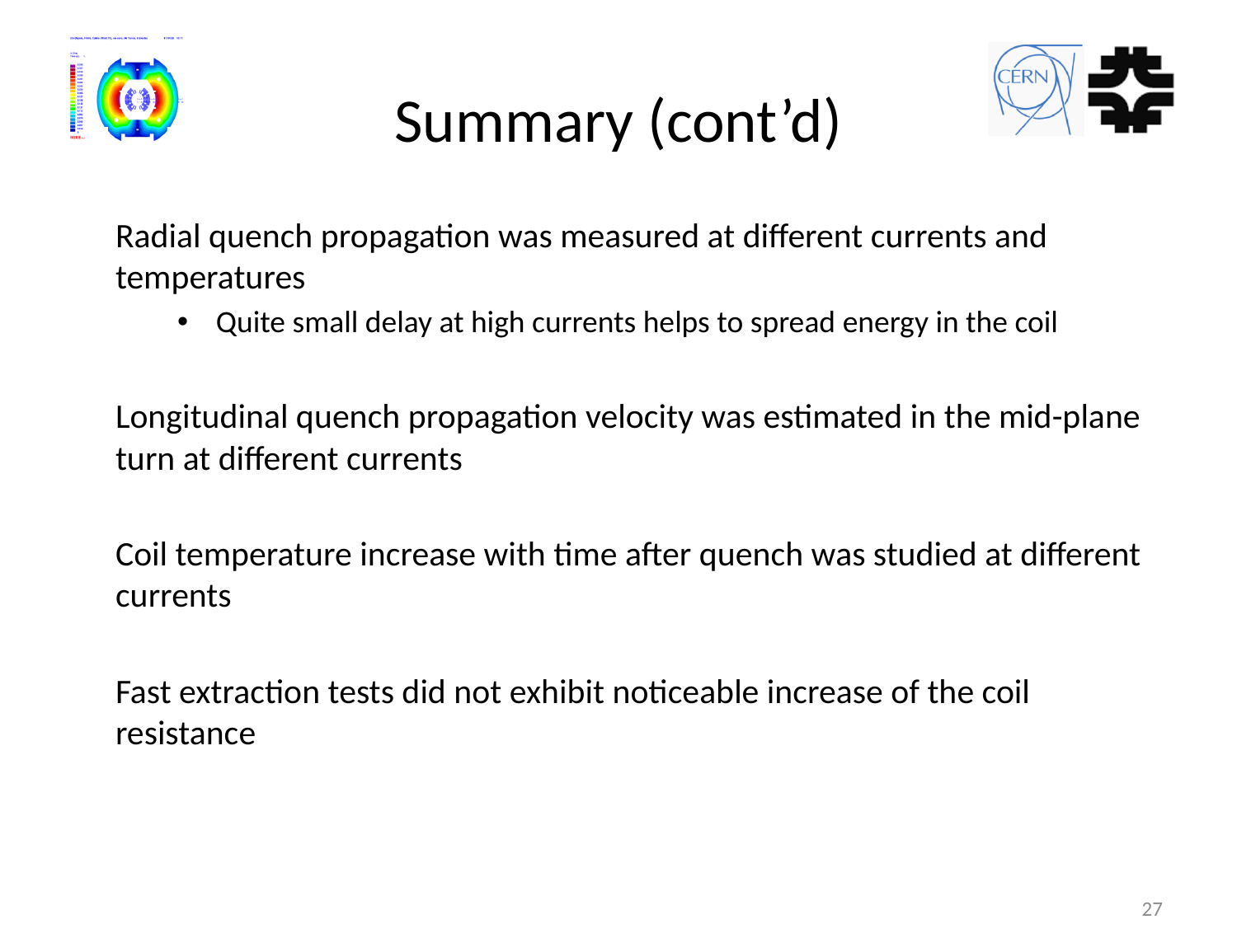

# Summary (cont’d)

Radial quench propagation was measured at different currents and temperatures
Quite small delay at high currents helps to spread energy in the coil

Longitudinal quench propagation velocity was estimated in the mid-plane turn at different currents

Coil temperature increase with time after quench was studied at different currents

Fast extraction tests did not exhibit noticeable increase of the coil resistance
                                        27